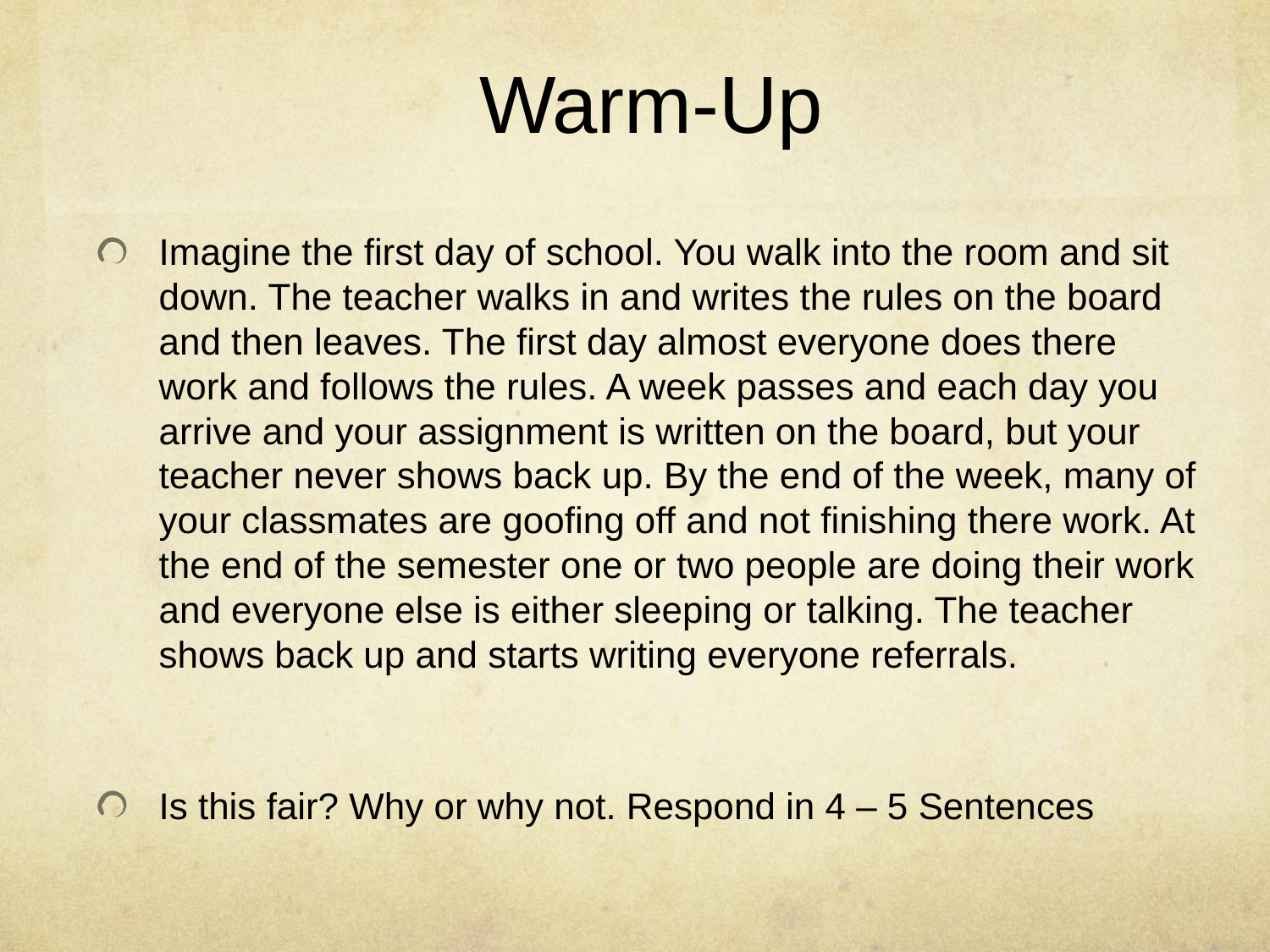

# Warm-Up
Imagine the first day of school. You walk into the room and sit down. The teacher walks in and writes the rules on the board and then leaves. The first day almost everyone does there work and follows the rules. A week passes and each day you arrive and your assignment is written on the board, but your teacher never shows back up. By the end of the week, many of your classmates are goofing off and not finishing there work. At the end of the semester one or two people are doing their work and everyone else is either sleeping or talking. The teacher shows back up and starts writing everyone referrals.

Is this fair? Why or why not. Respond in 4 – 5 Sentences